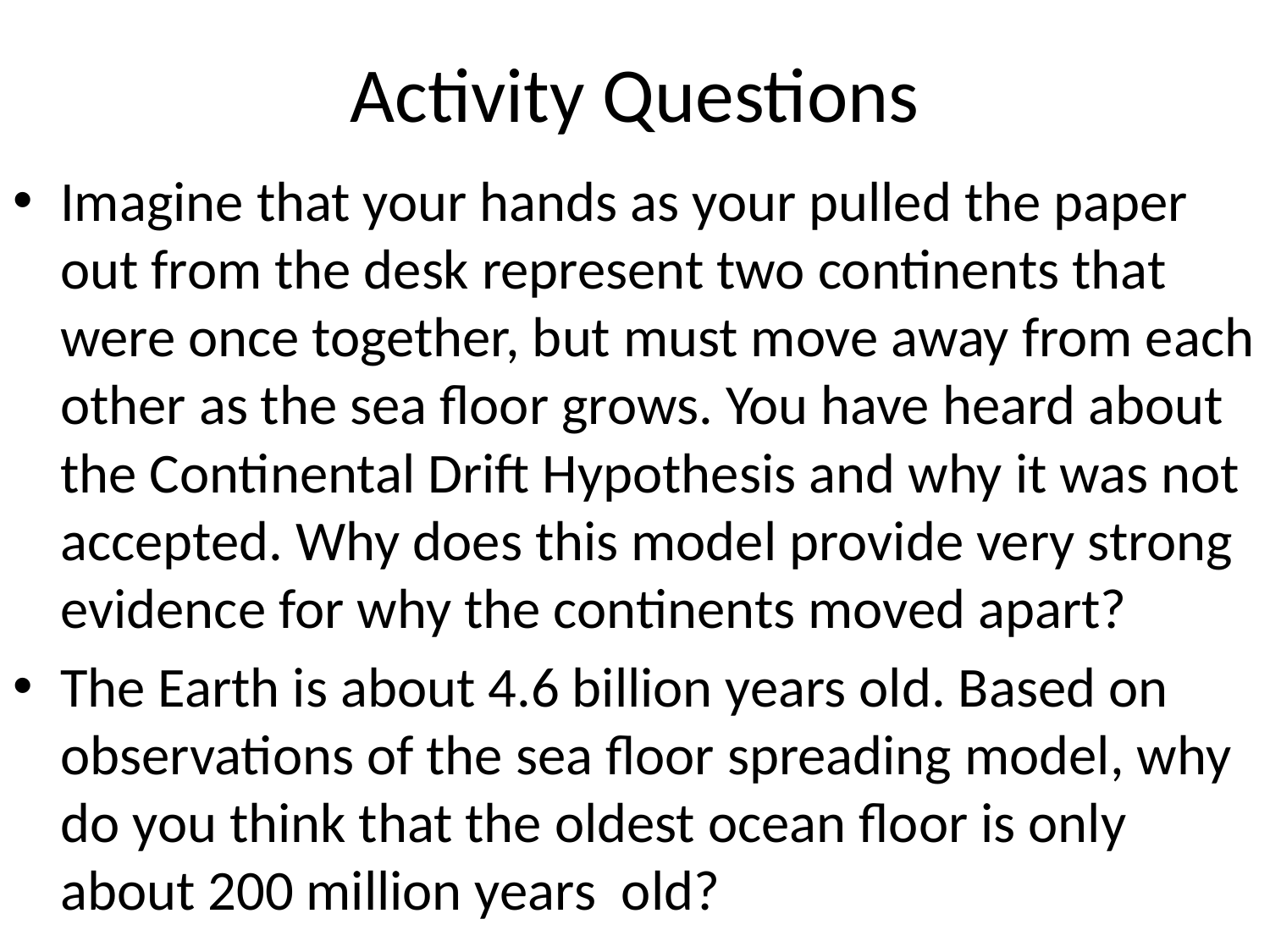

# Activity Questions
Imagine that your hands as your pulled the paper out from the desk represent two continents that were once together, but must move away from each other as the sea floor grows. You have heard about the Continental Drift Hypothesis and why it was not accepted. Why does this model provide very strong evidence for why the continents moved apart?
The Earth is about 4.6 billion years old. Based on observations of the sea floor spreading model, why do you think that the oldest ocean floor is only about 200 million years  old?